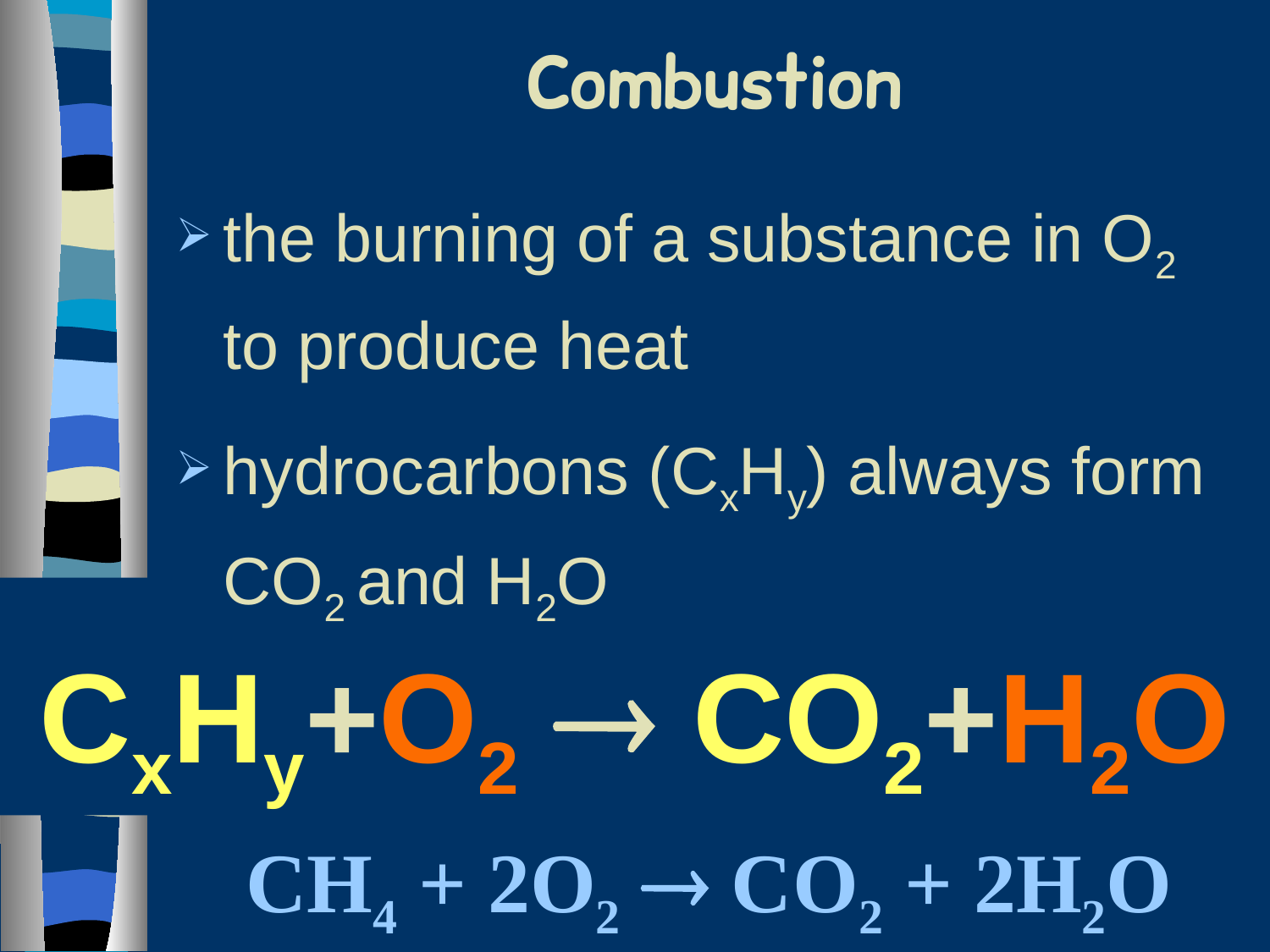

# Combustion
the burning of a substance in O2 to produce heat
hydrocarbons (CxHy) always form CO2 and H2O
CxHy+O2 → CO2+H2O
CH4 + 2O2 → CO2 + 2H2O